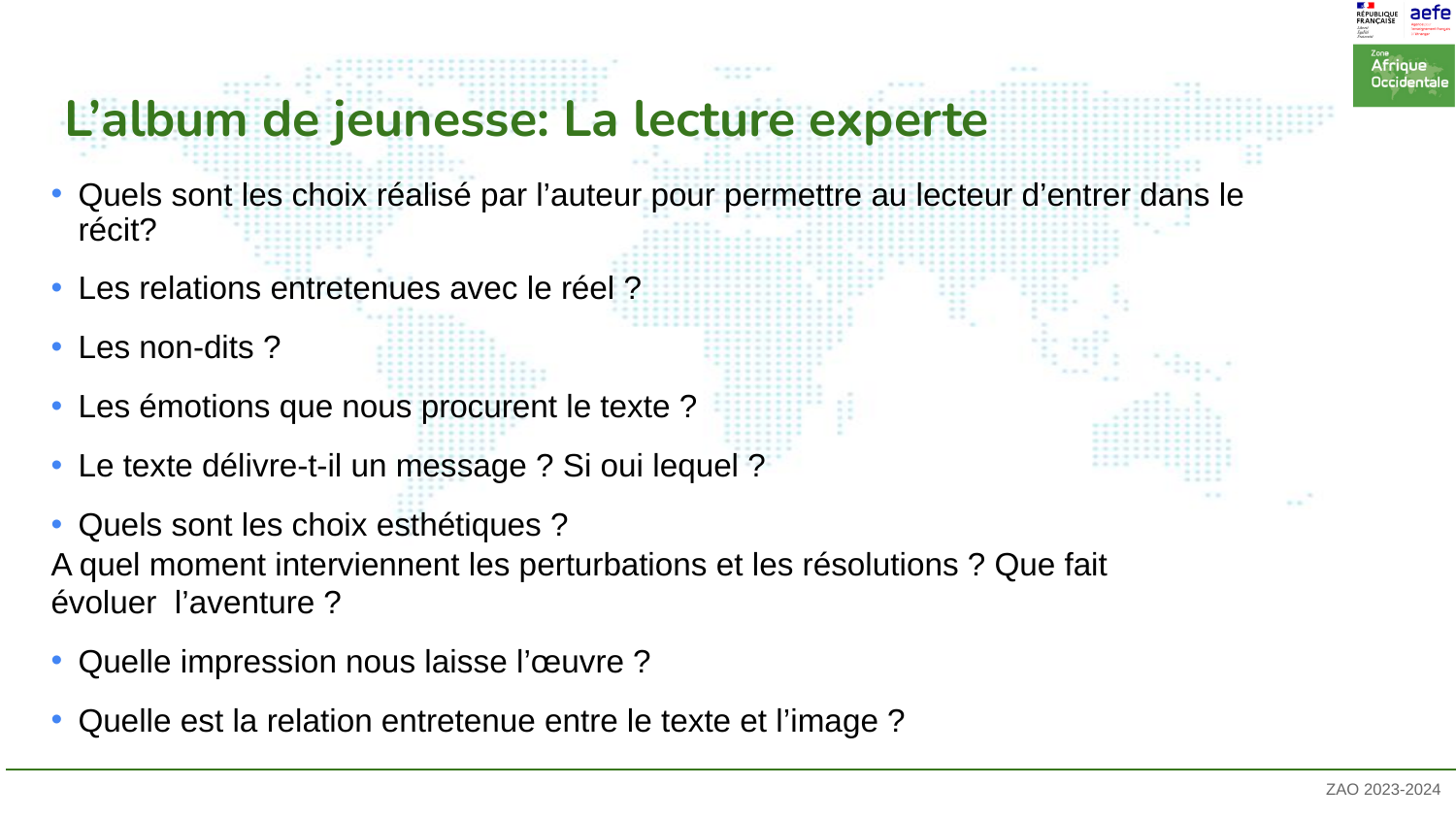

# L’album de jeunesse: La lecture experte
Quels sont les choix réalisé par l’auteur pour permettre au lecteur d’entrer dans le récit?
Les relations entretenues avec le réel ?
Les non-dits ?
Les émotions que nous procurent le texte ?
Le texte délivre-t-il un message ? Si oui lequel ?
Quels sont les choix esthétiques ?
A quel moment interviennent les perturbations et les résolutions ? Que fait évoluer  l’aventure ?
Quelle impression nous laisse l’œuvre ?
Quelle est la relation entretenue entre le texte et l’image ?